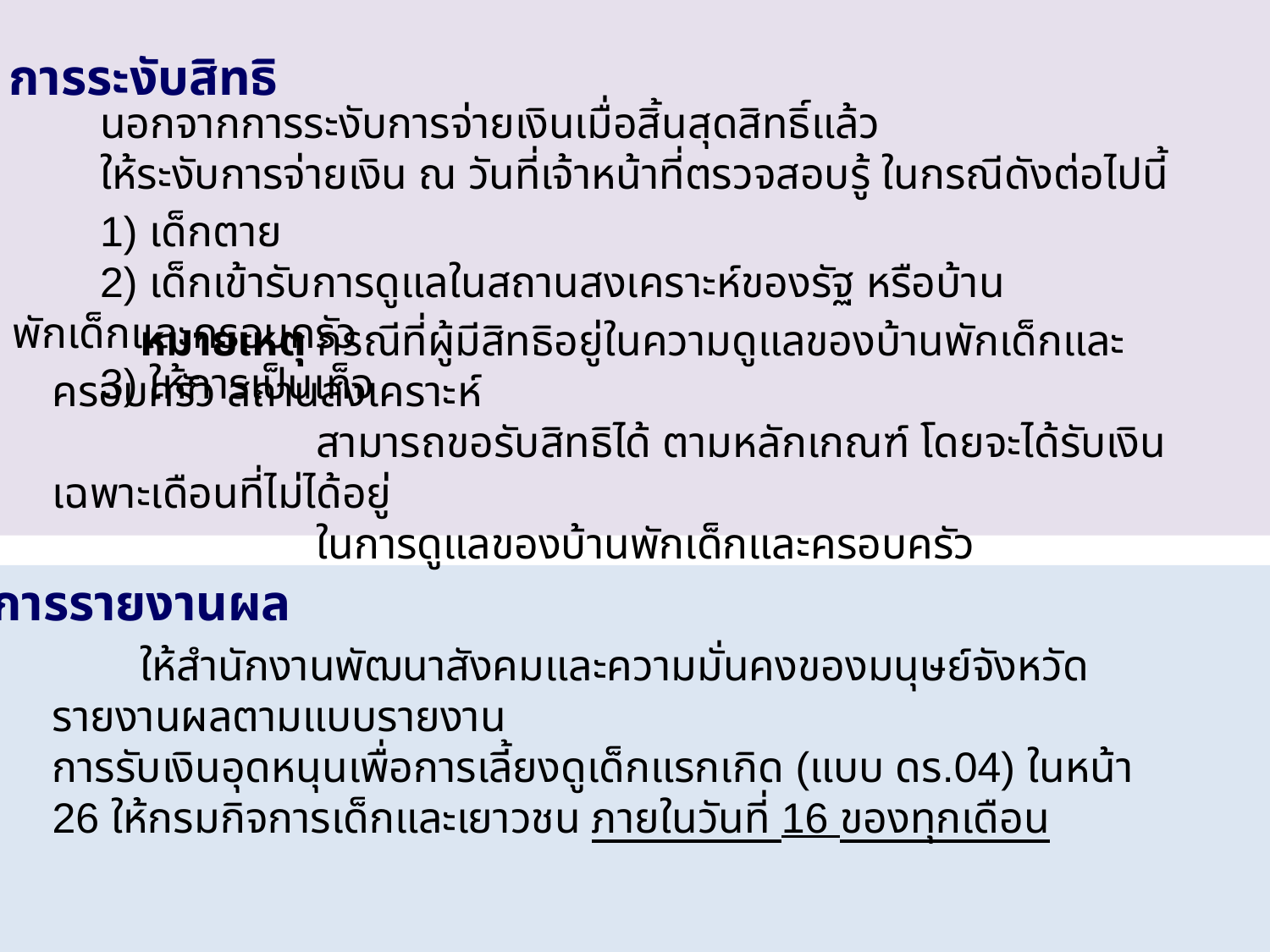

การระงับสิทธิ
นอกจากการระงับการจ่ายเงินเมื่อสิ้นสุดสิทธิ์แล้ว
ให้ระงับการจ่ายเงิน ณ วันที่เจ้าหน้าที่ตรวจสอบรู้ ในกรณีดังต่อไปนี้
1) เด็กตาย
2) เด็กเข้ารับการดูแลในสถานสงเคราะห์ของรัฐ หรือบ้านพักเด็กและครอบครัว
3) ให้การเป็นเท็จ
หมายเหตุ กรณีที่ผู้มีสิทธิอยู่ในความดูแลของบ้านพักเด็กและครอบครัว สถานสงเคราะห์
                        สามารถขอรับสิทธิได้ ตามหลักเกณฑ์ โดยจะได้รับเงินเฉพาะเดือนที่ไม่ได้อยู่
                        ในการดูแลของบ้านพักเด็กและครอบครัว

การรายงานผล
ให้สำนักงานพัฒนาสังคมและความมั่นคงของมนุษย์จังหวัด รายงานผลตามแบบรายงาน
การรับเงินอุดหนุนเพื่อการเลี้ยงดูเด็กแรกเกิด (แบบ ดร.04) ในหน้า 26 ให้กรมกิจการเด็กและเยาวชน ภายในวันที่ 16 ของทุกเดือน